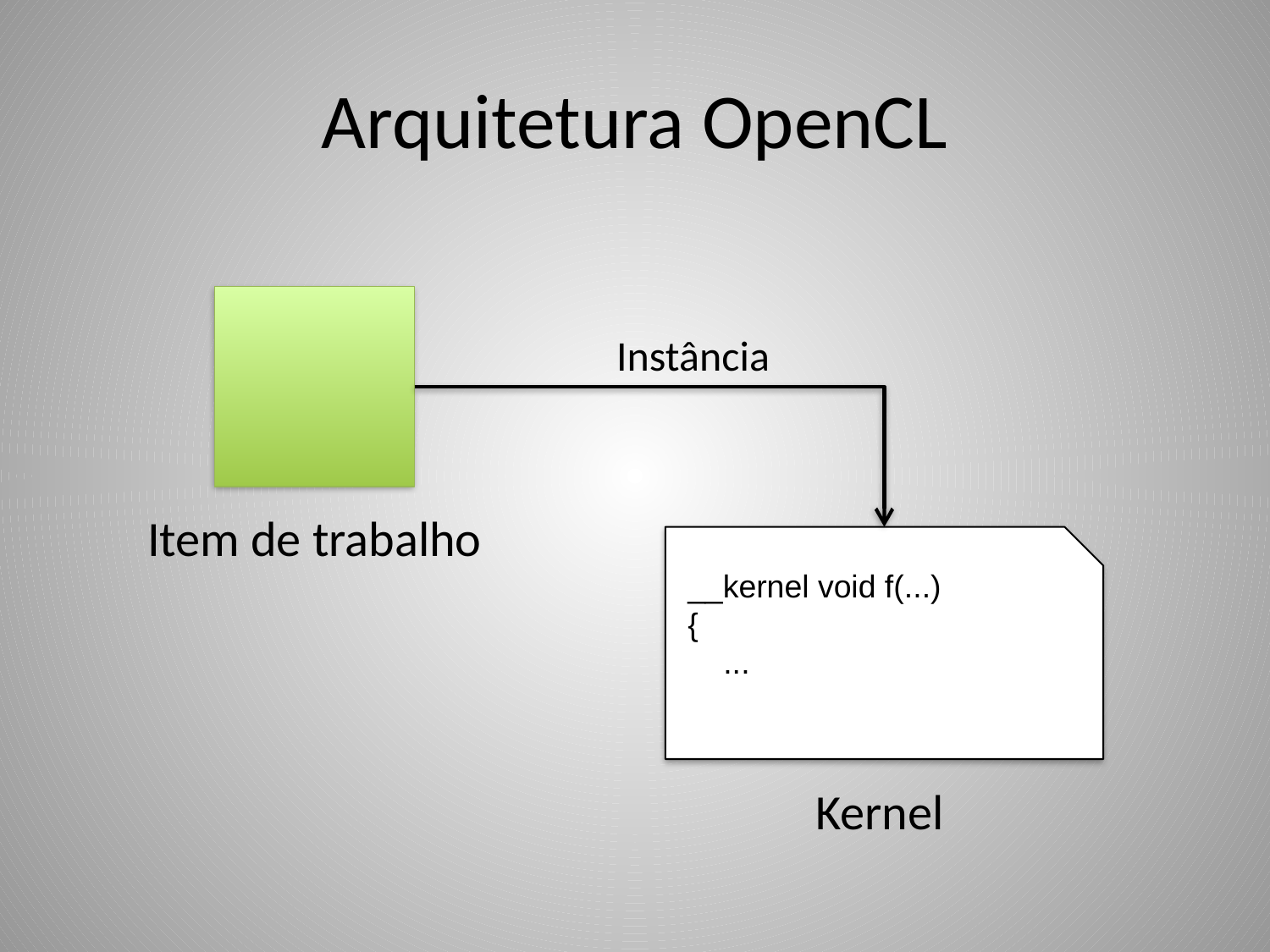

# Arquitetura OpenCL

Item de trabalho
Instância

__kernel void f(...)
{
    ...
Kernel